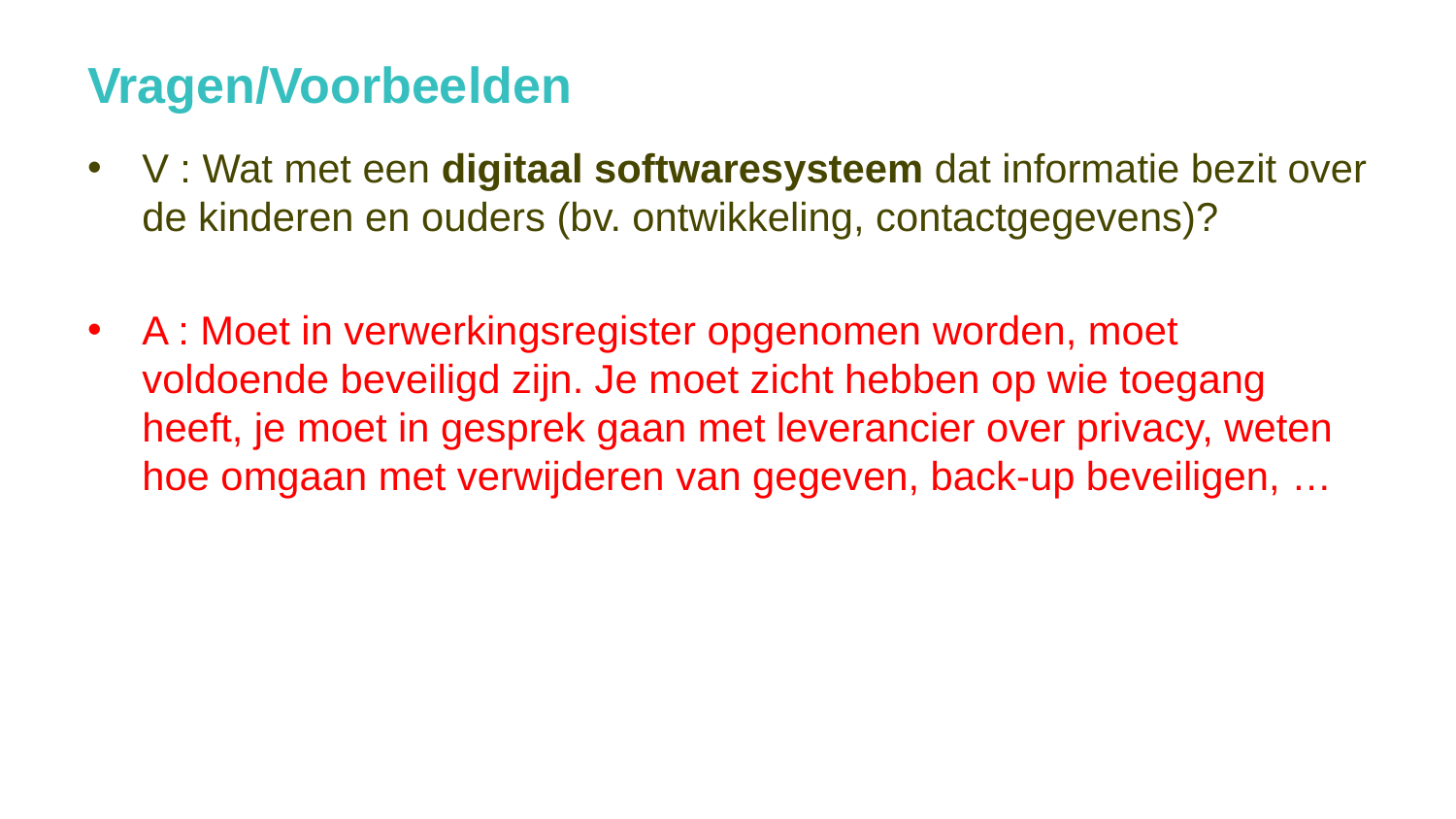

# Vragen/Voorbeelden
V : Wat met een digitaal softwaresysteem dat informatie bezit over de kinderen en ouders (bv. ontwikkeling, contactgegevens)?

A : Moet in verwerkingsregister opgenomen worden, moet voldoende beveiligd zijn. Je moet zicht hebben op wie toegang heeft, je moet in gesprek gaan met leverancier over privacy, weten hoe omgaan met verwijderen van gegeven, back-up beveiligen, …